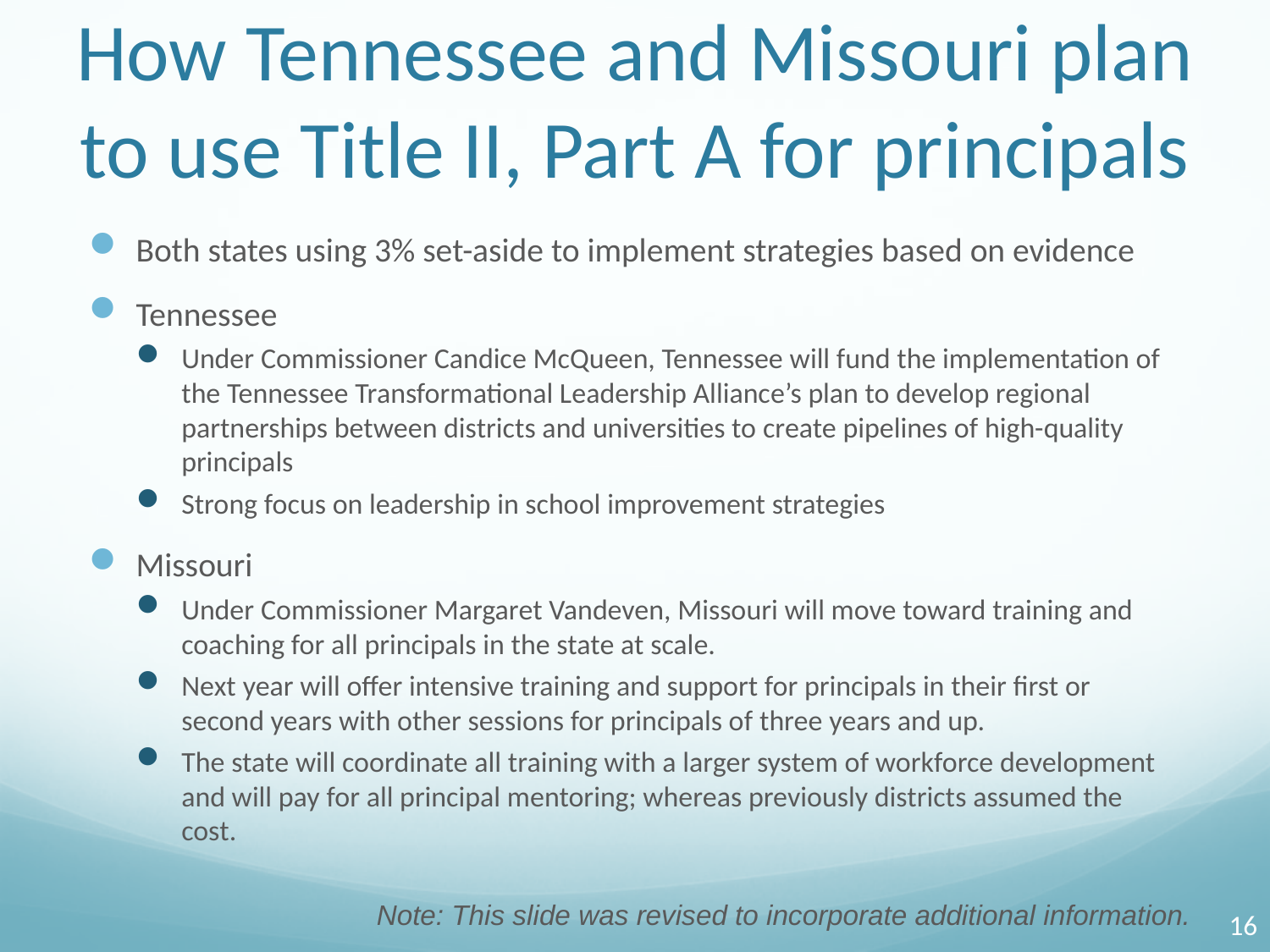

# How Tennessee and Missouri plan to use Title II, Part A for principals
Both states using 3% set-aside to implement strategies based on evidence
Tennessee
Under Commissioner Candice McQueen, Tennessee will fund the implementation of the Tennessee Transformational Leadership Alliance’s plan to develop regional partnerships between districts and universities to create pipelines of high-quality principals
Strong focus on leadership in school improvement strategies
Missouri
Under Commissioner Margaret Vandeven, Missouri will move toward training and coaching for all principals in the state at scale.
Next year will offer intensive training and support for principals in their first or second years with other sessions for principals of three years and up.
The state will coordinate all training with a larger system of workforce development and will pay for all principal mentoring; whereas previously districts assumed the cost.
Note: This slide was revised to incorporate additional information.
16